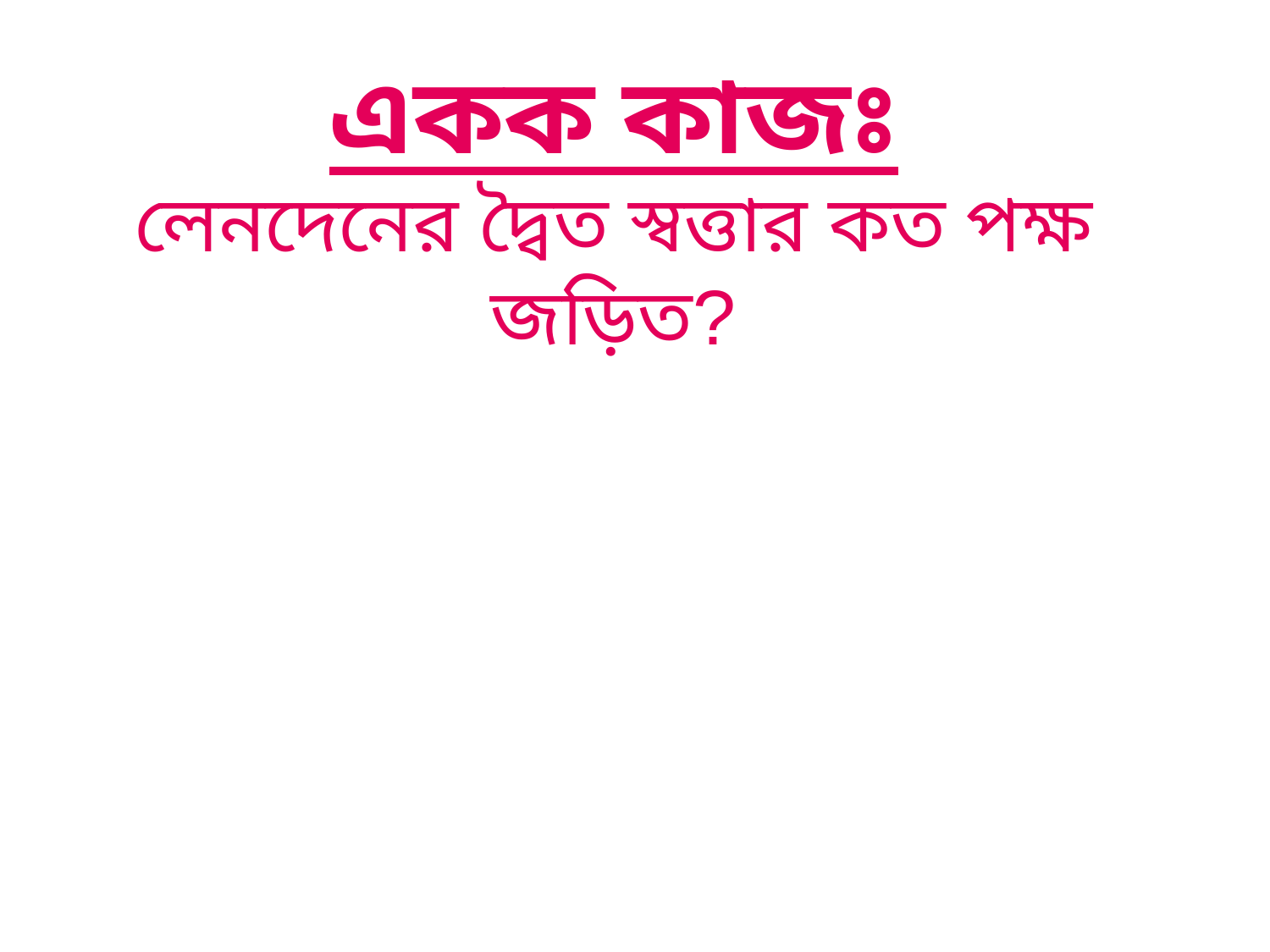

# একক কাজঃ লেনদেনের দ্বৈত স্বত্তার কত পক্ষ জড়িত?